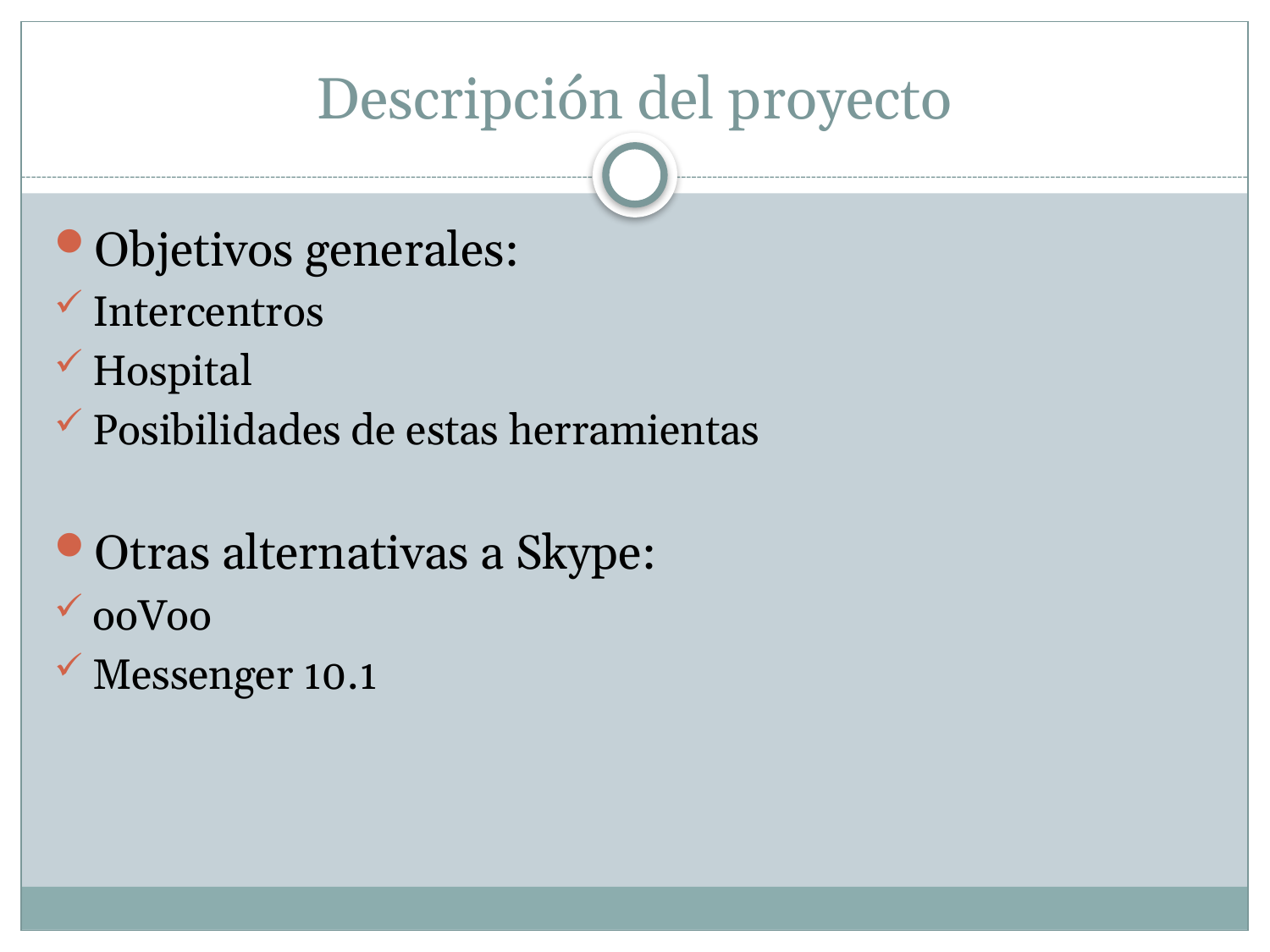

# Descripción del proyecto
Objetivos generales:
Intercentros
Hospital
Posibilidades de estas herramientas

Otras alternativas a Skype:
ooVoo
Messenger 10.1